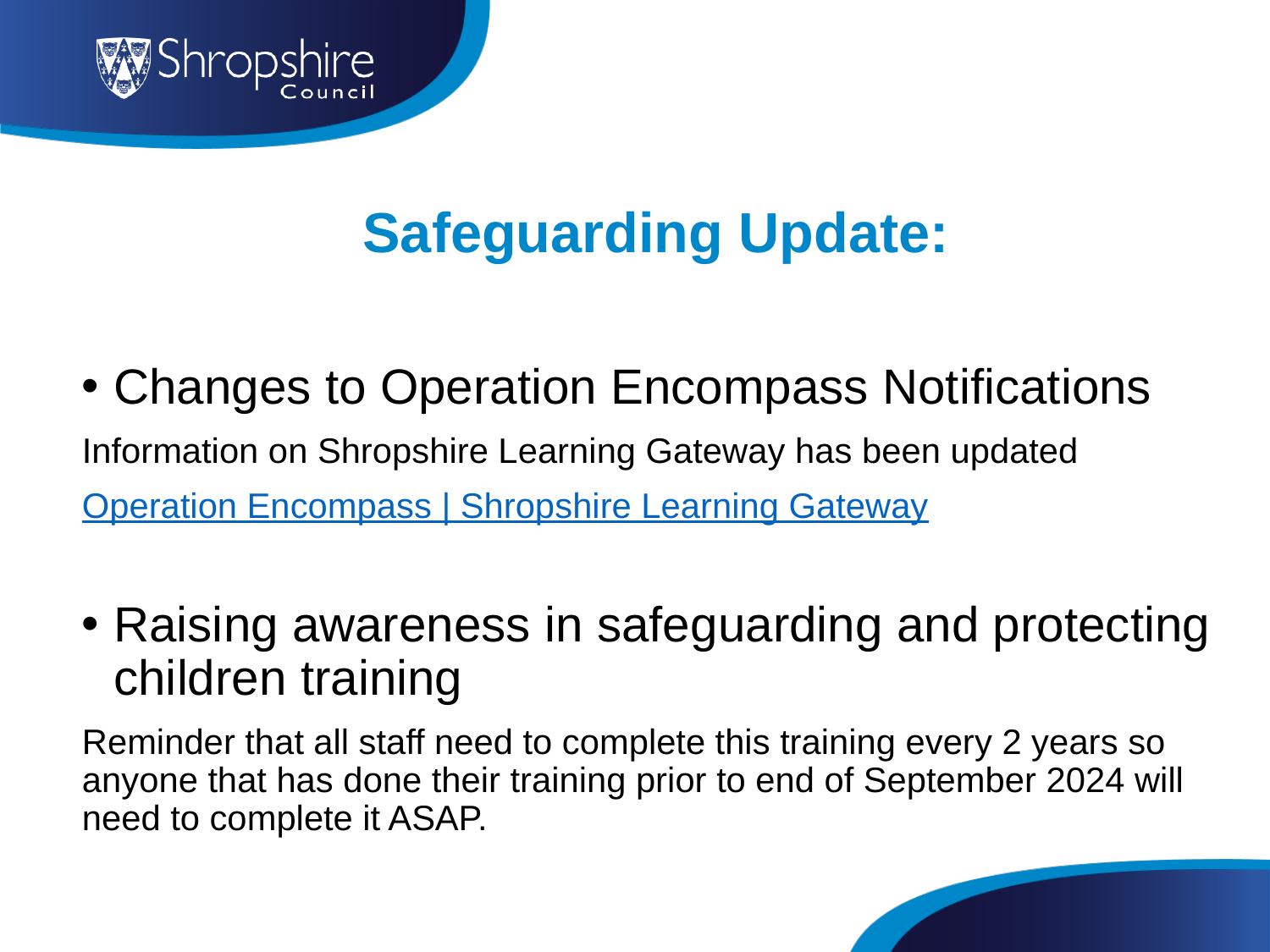

Safeguarding Update:

Changes to Operation Encompass Notifications
Information on Shropshire Learning Gateway has been updated
Operation Encompass | Shropshire Learning Gateway

Raising awareness in safeguarding and protecting children training
Reminder that all staff need to complete this training every 2 years so anyone that has done their training prior to end of September 2024 will need to complete it ASAP.